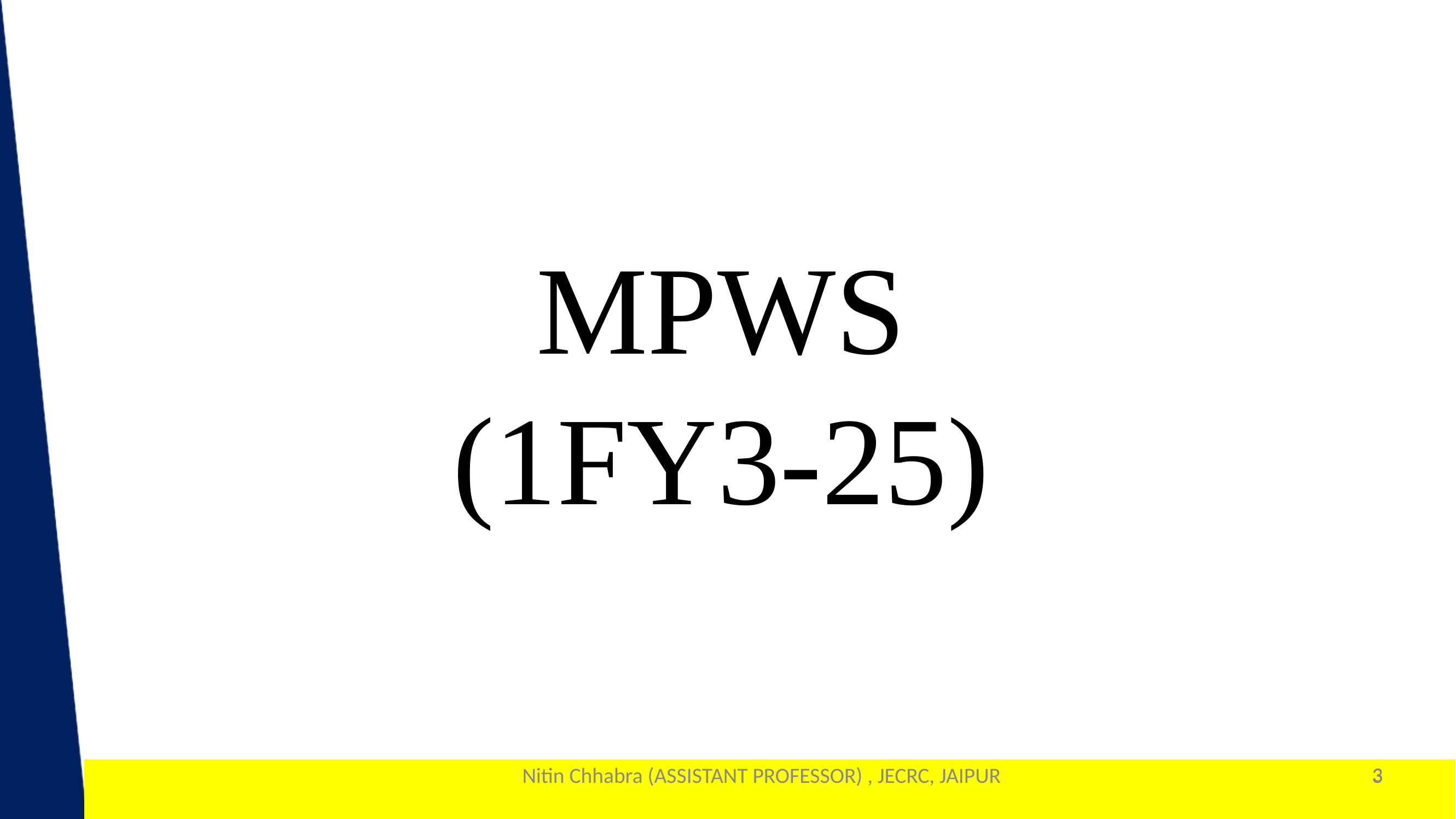

MPWS
(1FY3-25)
Nitin Chhabra (ASSISTANT PROFESSOR) , JECRC, JAIPUR
3
3
1